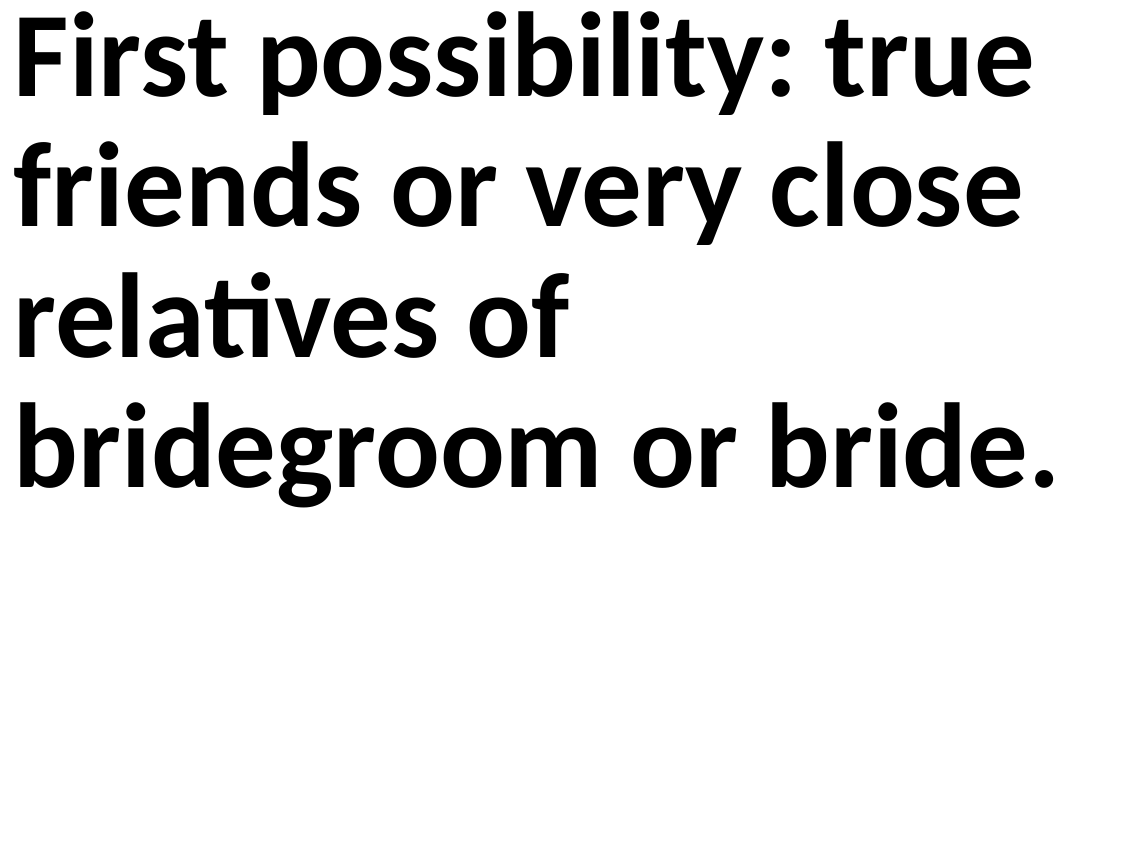

First possibility: true friends or very close relatives of bridegroom or bride.